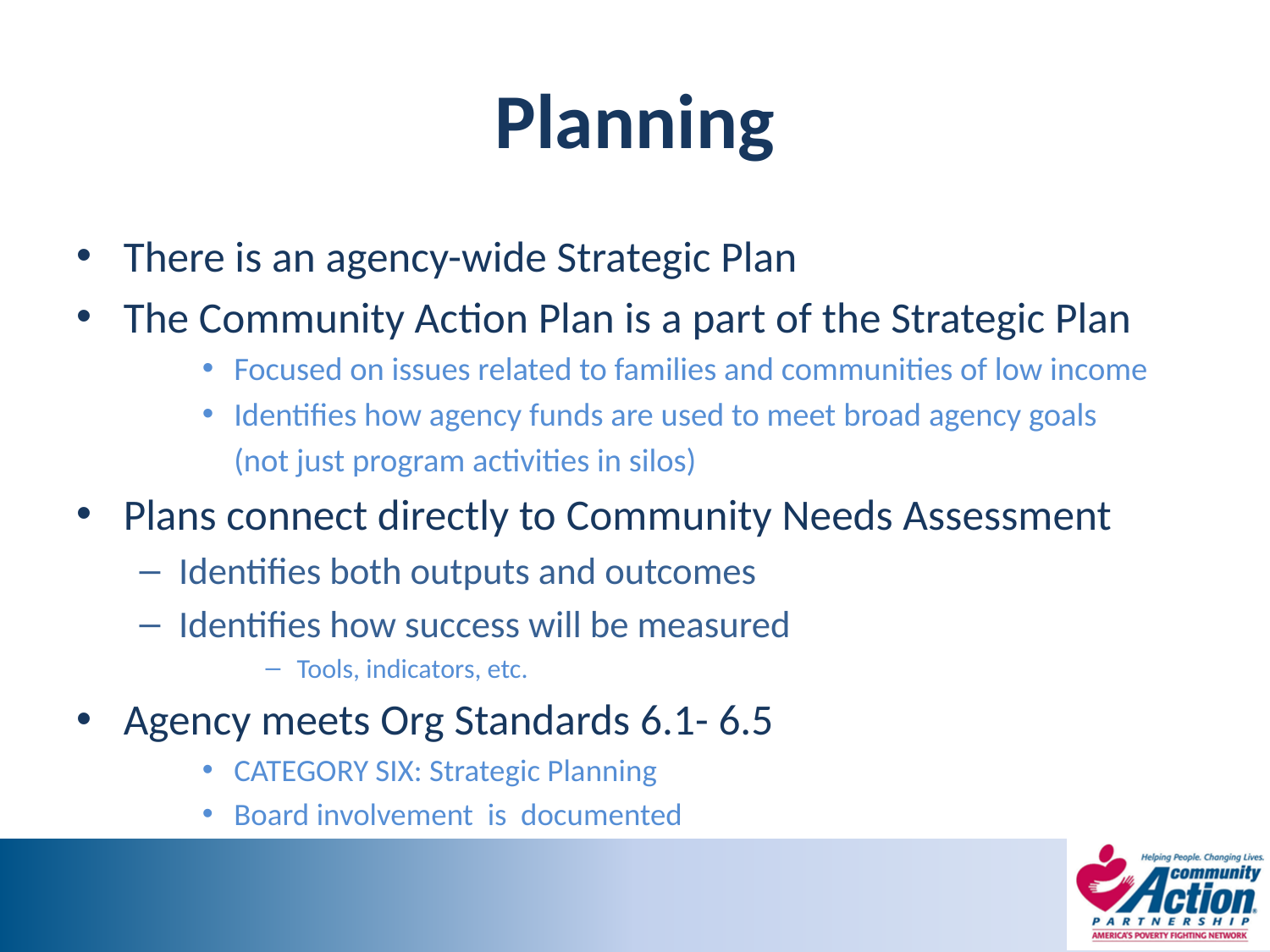

# Planning
There is an agency-wide Strategic Plan
The Community Action Plan is a part of the Strategic Plan
Focused on issues related to families and communities of low income
Identifies how agency funds are used to meet broad agency goals
	(not just program activities in silos)
Plans connect directly to Community Needs Assessment
Identifies both outputs and outcomes
Identifies how success will be measured
Tools, indicators, etc.
Agency meets Org Standards 6.1- 6.5
CATEGORY SIX: Strategic Planning
Board involvement  is  documented